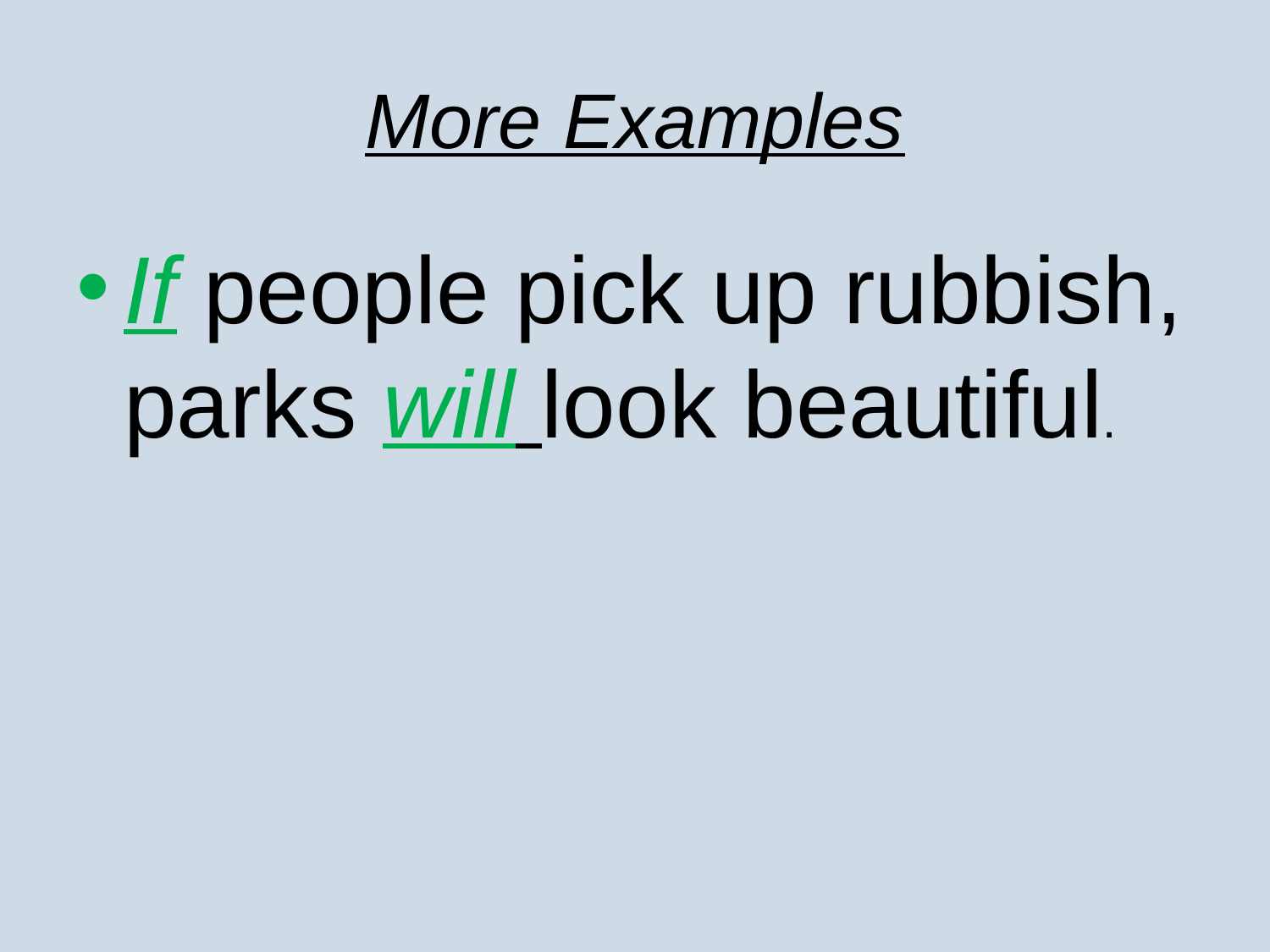

# More Examples
If people pick up rubbish, parks will look beautiful.